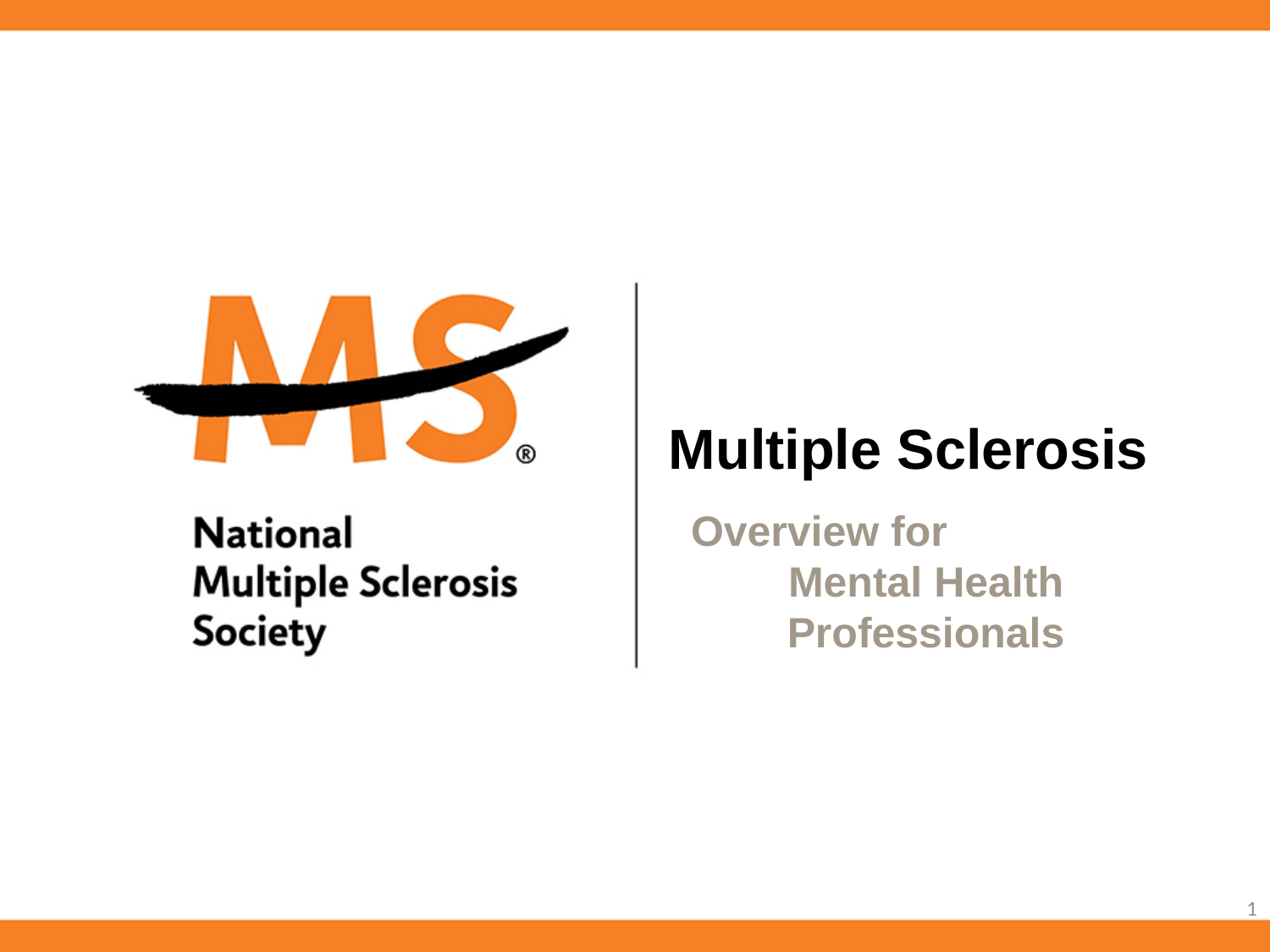

# Multiple Sclerosis
Overview for                   Mental Health Professionals
1